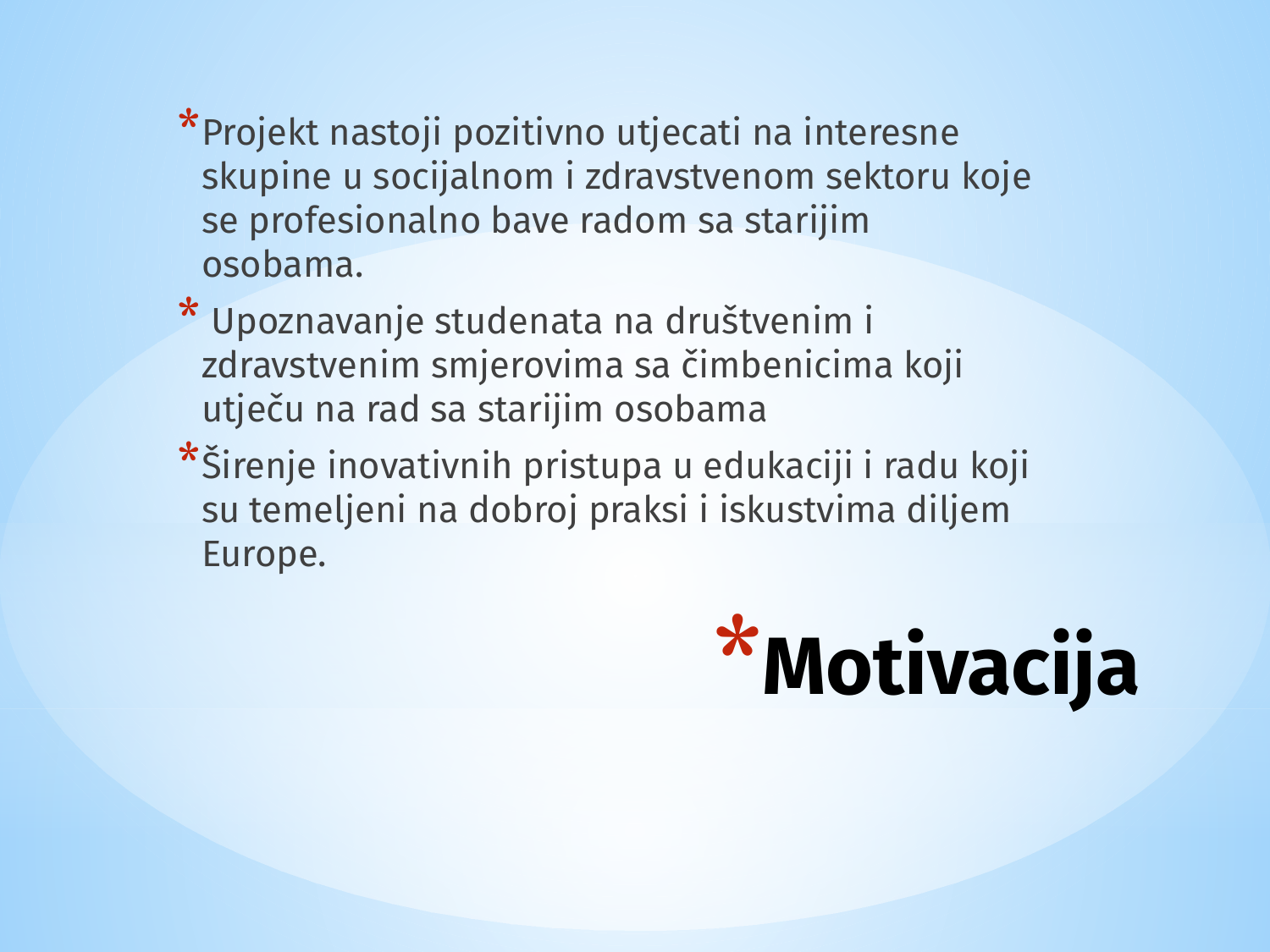

Projekt nastoji pozitivno utjecati na interesne skupine u socijalnom i zdravstvenom sektoru koje se profesionalno bave radom sa starijim osobama.
 Upoznavanje studenata na društvenim i zdravstvenim smjerovima sa čimbenicima koji utječu na rad sa starijim osobama
Širenje inovativnih pristupa u edukaciji i radu koji su temeljeni na dobroj praksi i iskustvima diljem Europe.
# Motivacija